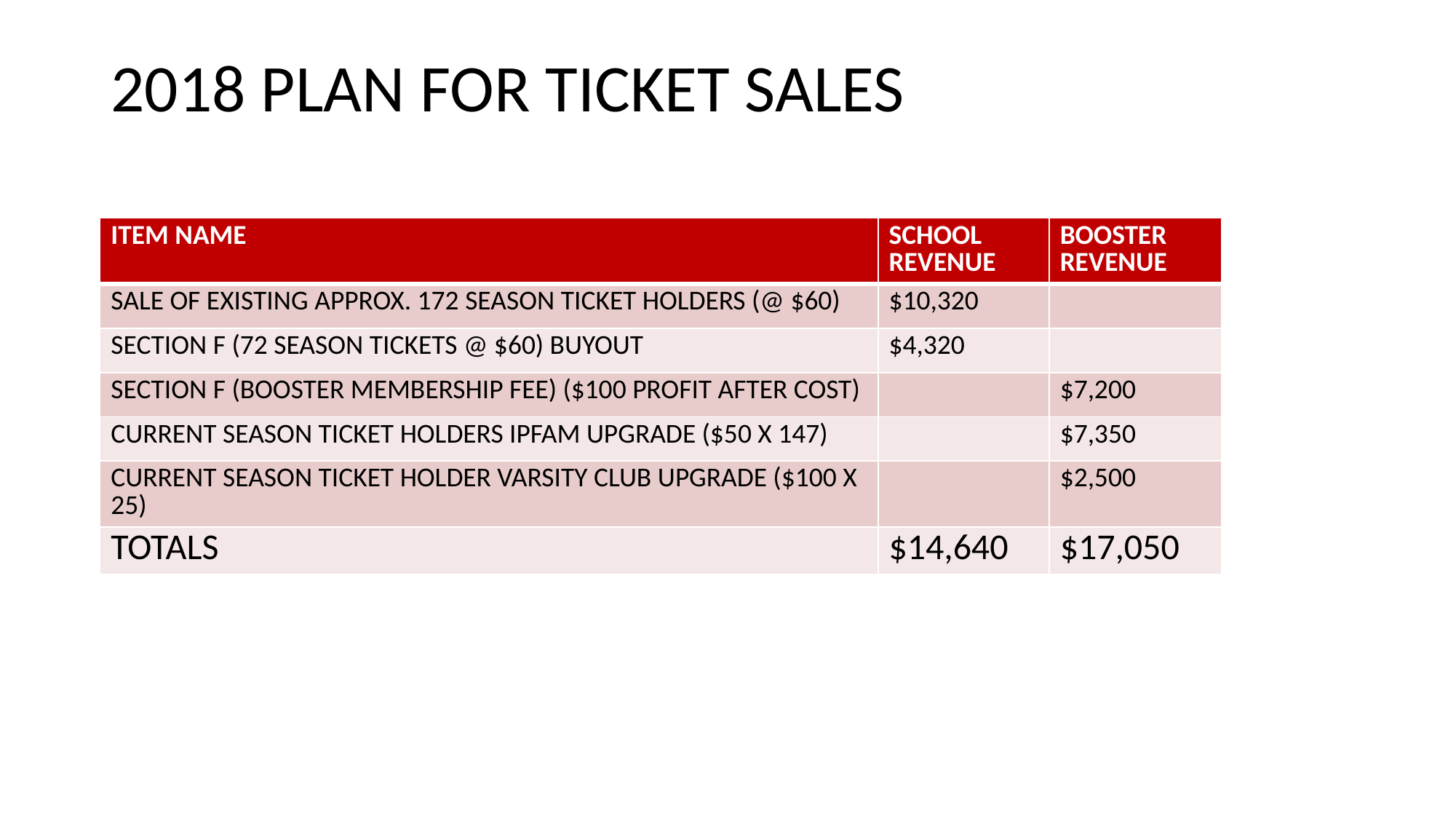

# 2018 PLAN FOR TICKET SALES
| ITEM NAME | SCHOOL REVENUE | BOOSTER REVENUE |
| --- | --- | --- |
| SALE OF EXISTING APPROX. 172 SEASON TICKET HOLDERS (@ $60) | $10,320 |  |
| SECTION F (72 SEASON TICKETS @ $60) BUYOUT | $4,320 |  |
| SECTION F (BOOSTER MEMBERSHIP FEE) ($100 PROFIT AFTER COST) |  | $7,200 |
| CURRENT SEASON TICKET HOLDERS IPFAM UPGRADE ($50 X 147) |  | $7,350 |
| CURRENT SEASON TICKET HOLDER VARSITY CLUB UPGRADE ($100 X 25) |  | $2,500 |
| TOTALS | $14,640 | $17,050 |